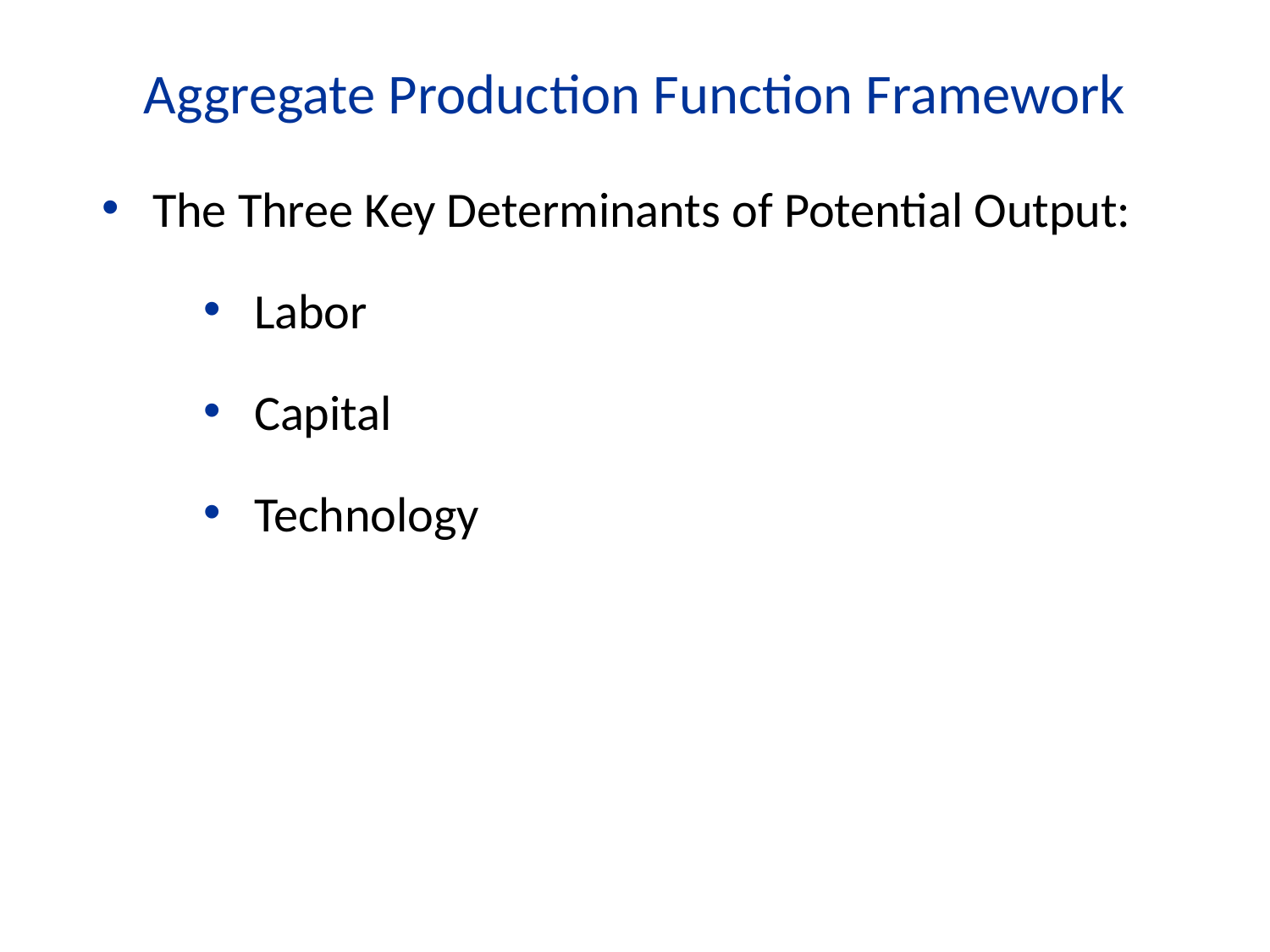

Aggregate Production Function Framework
The Three Key Determinants of Potential Output:
Labor
Capital
Technology